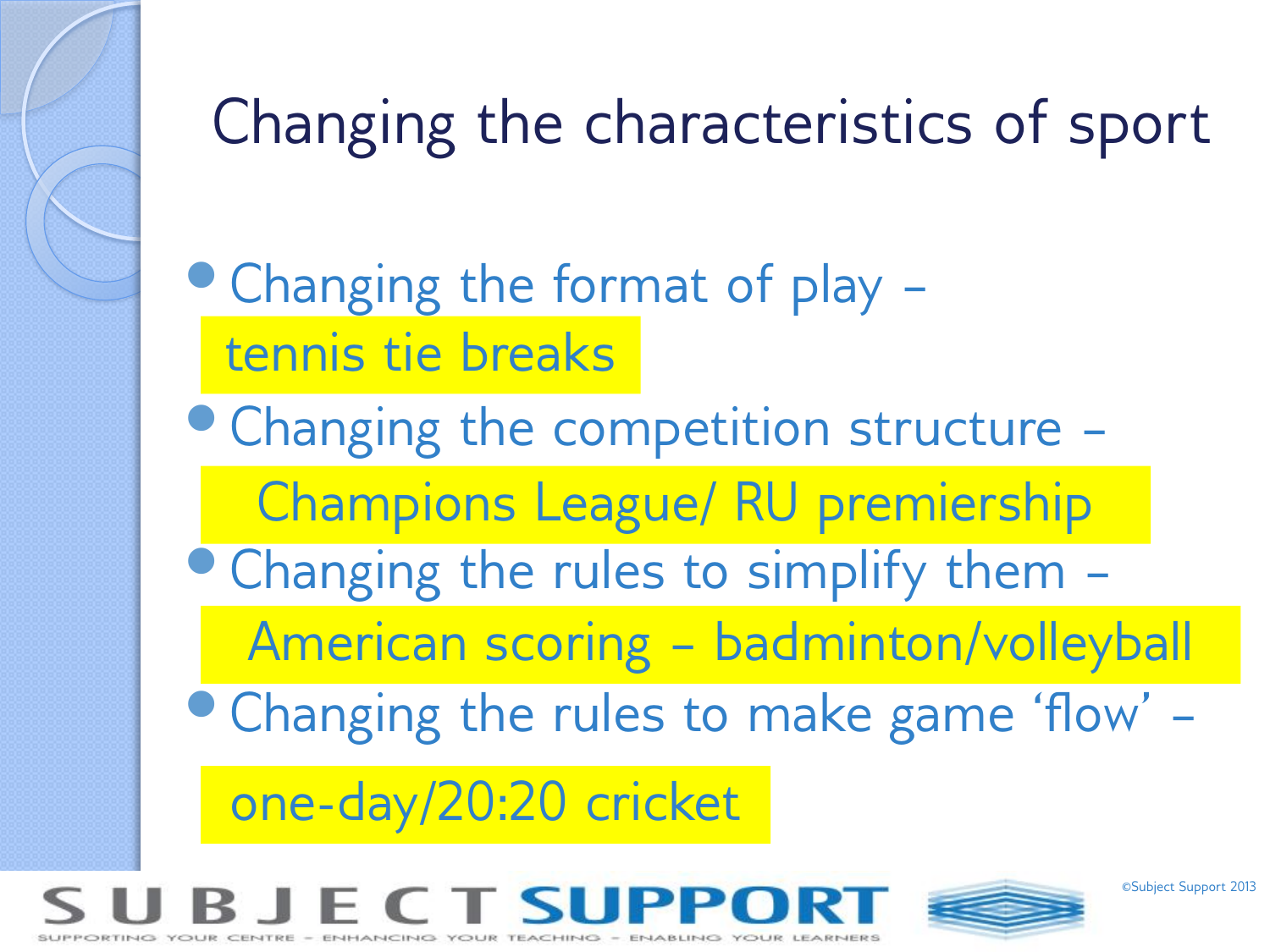

# Changing the characteristics of sport
Changing the format of play –

Changing the competition structure –

Changing the rules to simplify them –

Changing the rules to make game ‘flow’ –
tennis tie breaks
Champions League/ RU premiership
American scoring – badminton/volleyball
one-day/20:20 cricket